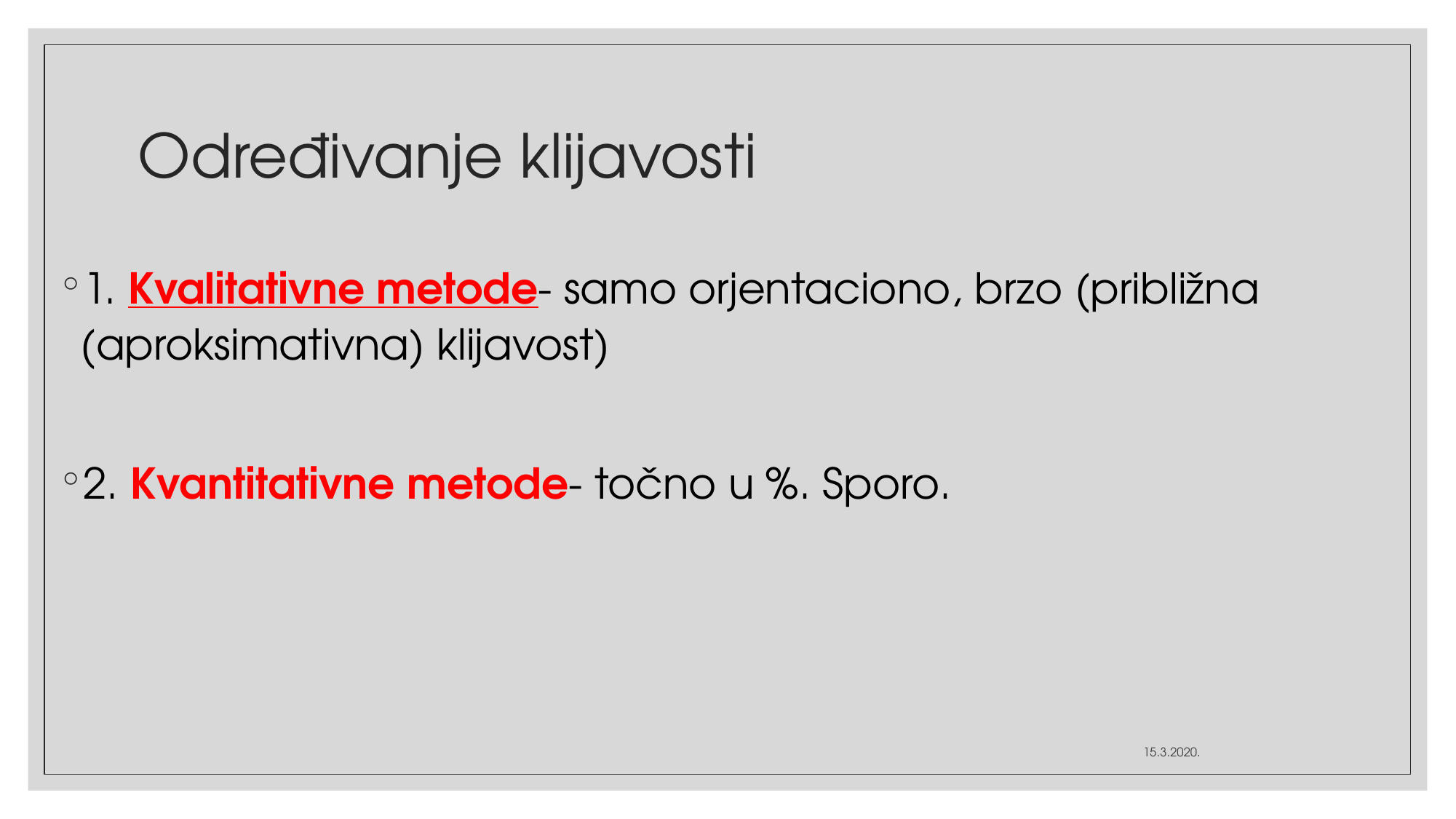

# Određivanje klijavosti
1. Kvalitativne metode- samo orjentaciono, brzo (približna (aproksimativna) klijavost)

2. Kvantitativne metode- točno u %. Sporo.
15.3.2020.